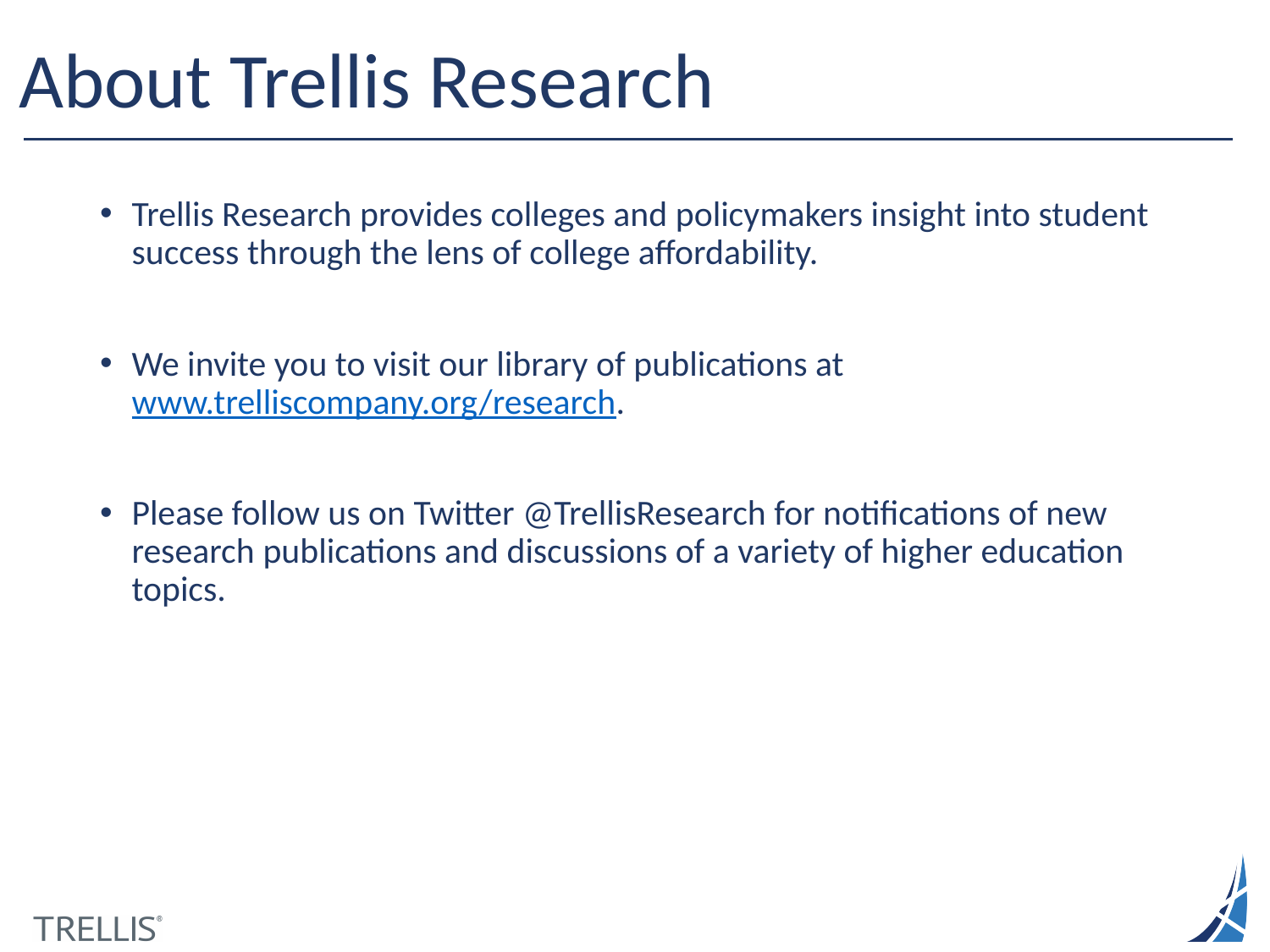

# About Trellis Research
Trellis Research provides colleges and policymakers insight into student success through the lens of college affordability.

We invite you to visit our library of publications at www.trelliscompany.org/research.

Please follow us on Twitter @TrellisResearch for notifications of new research publications and discussions of a variety of higher education topics.